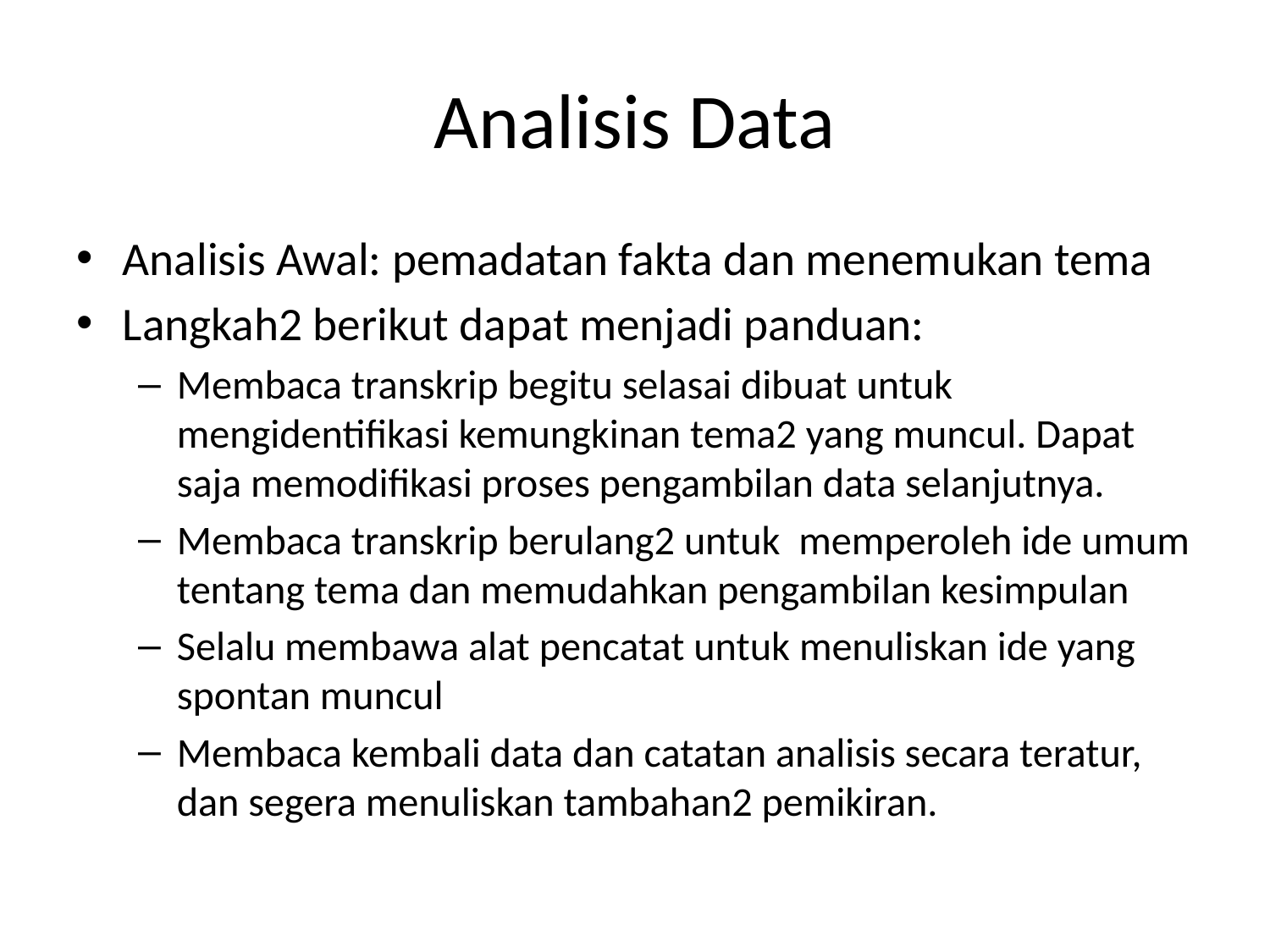

# Analisis Data
Analisis Awal: pemadatan fakta dan menemukan tema
Langkah2 berikut dapat menjadi panduan:
Membaca transkrip begitu selasai dibuat untuk mengidentifikasi kemungkinan tema2 yang muncul. Dapat saja memodifikasi proses pengambilan data selanjutnya.
Membaca transkrip berulang2 untuk  memperoleh ide umum tentang tema dan memudahkan pengambilan kesimpulan
Selalu membawa alat pencatat untuk menuliskan ide yang spontan muncul
Membaca kembali data dan catatan analisis secara teratur, dan segera menuliskan tambahan2 pemikiran.